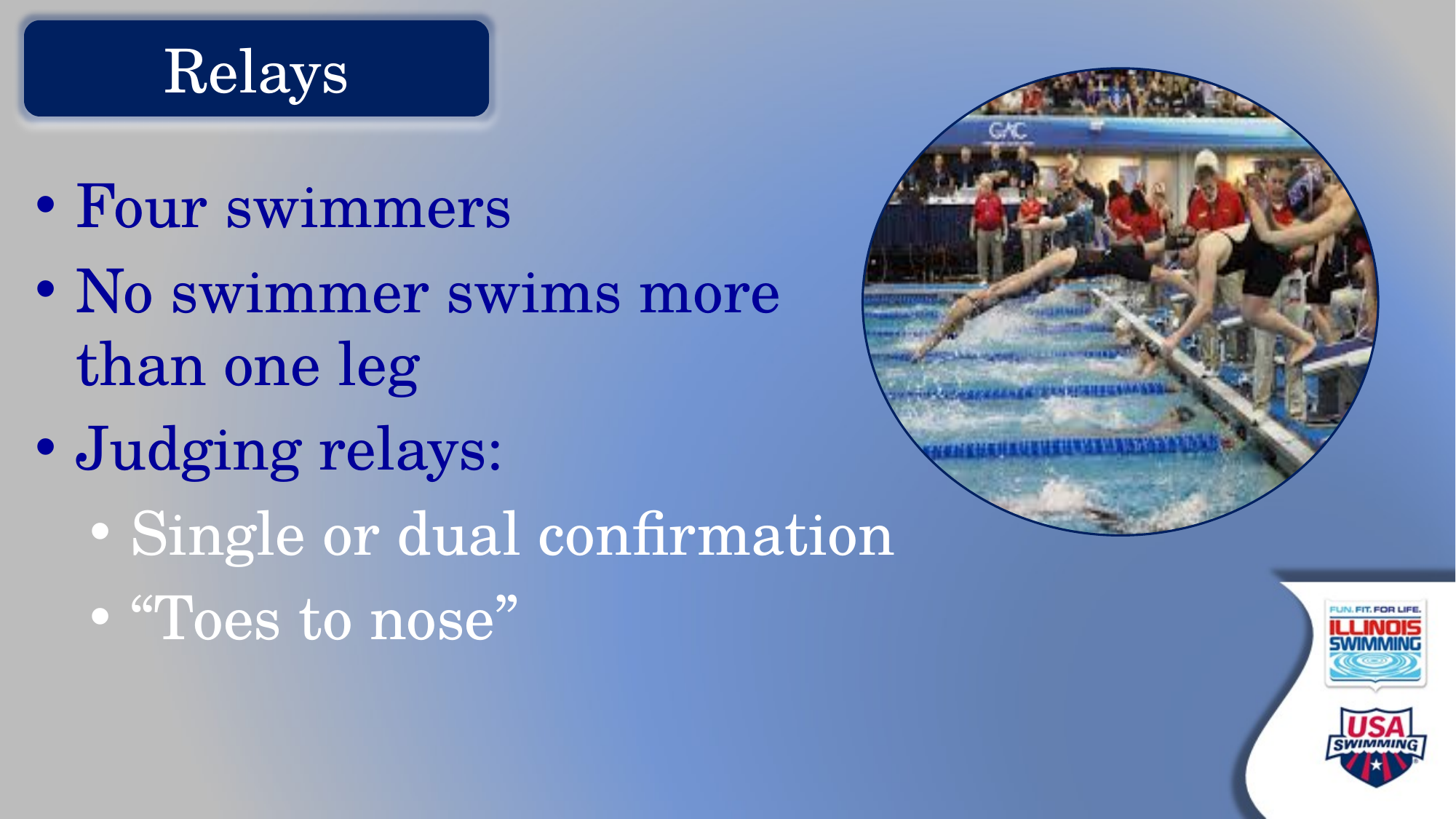

Relays

Four swimmers
No swimmer swims more than one leg
Judging relays:
Single or dual confirmation
“Toes to nose”